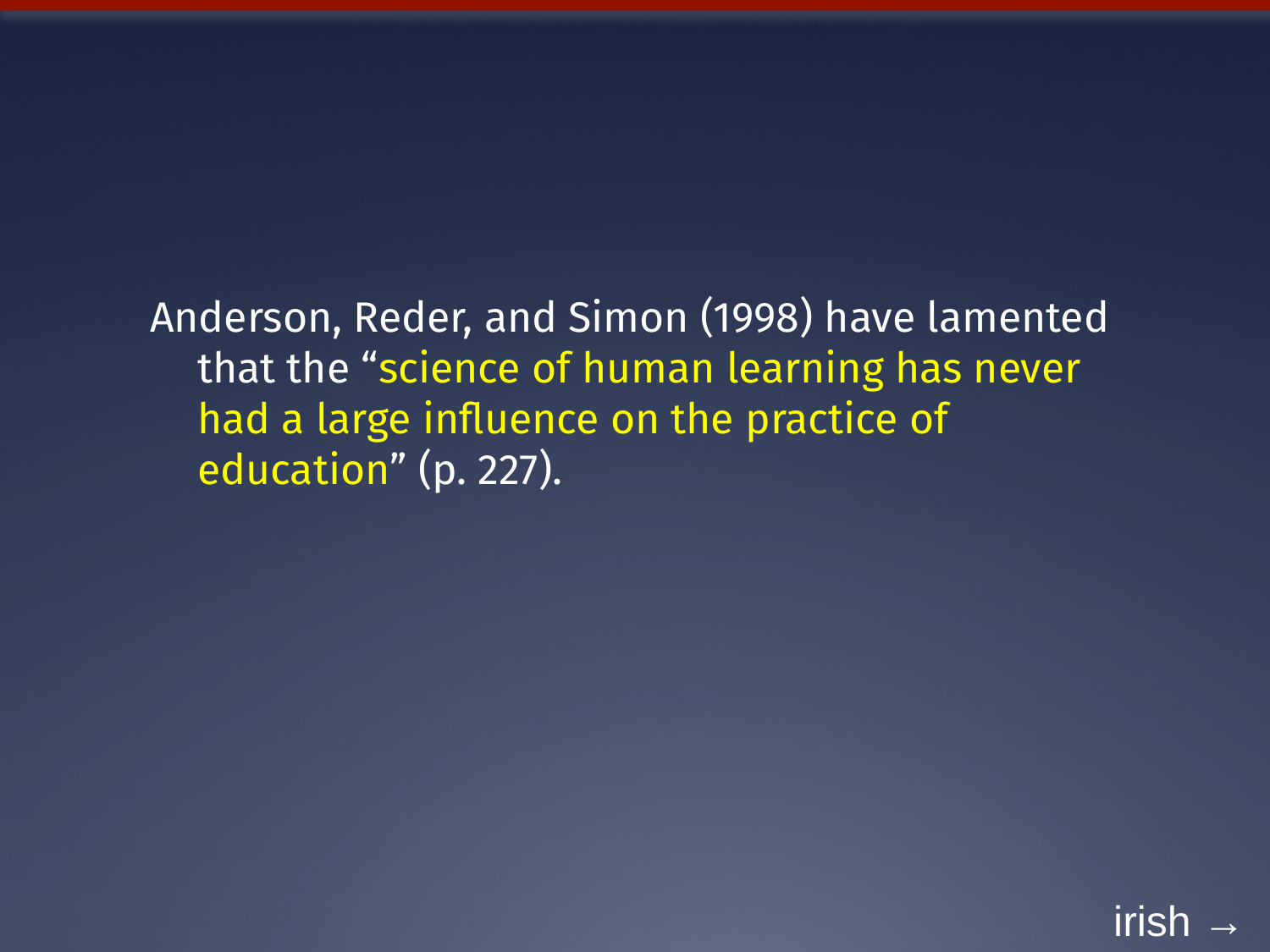

Anderson, Reder, and Simon (1998) have lamented that the “science of human learning has never had a large influence on the practice of education” (p. 227).
irish →